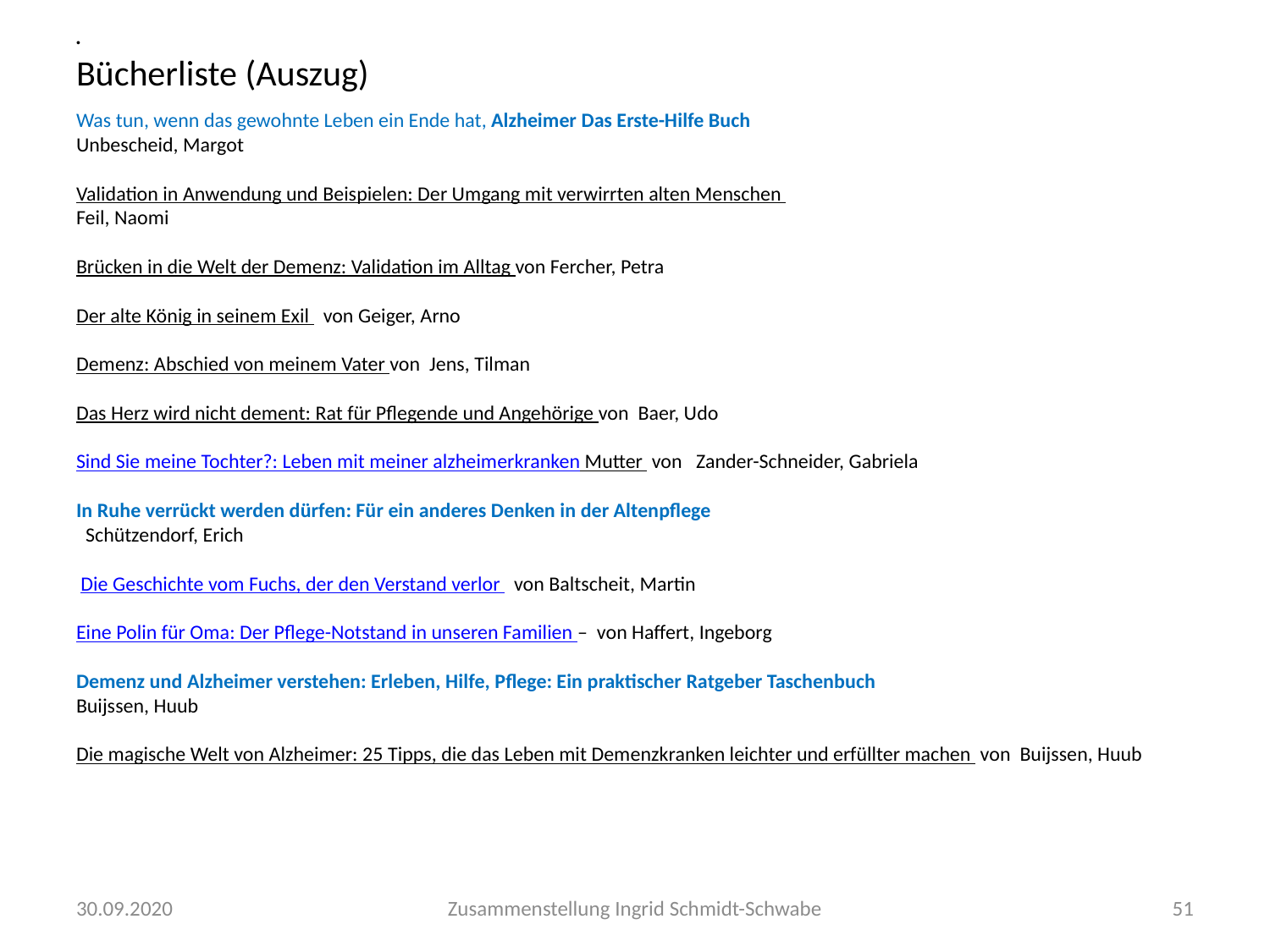

Bücherliste (Auszug)

Was tun, wenn das gewohnte Leben ein Ende hat, Alzheimer Das Erste-Hilfe Buch
Unbescheid, Margot

Validation in Anwendung und Beispielen: Der Umgang mit verwirrten alten Menschen
Feil, Naomi

Brücken in die Welt der Demenz: Validation im Alltag von Fercher, Petra

Der alte König in seinem Exil   von Geiger, Arno

Demenz: Abschied von meinem Vater von  Jens, Tilman

Das Herz wird nicht dement: Rat für Pflegende und Angehörige von  Baer, Udo

Sind Sie meine Tochter?: Leben mit meiner alzheimerkranken Mutter  von   Zander-Schneider, Gabriela

In Ruhe verrückt werden dürfen: Für ein anderes Denken in der Altenpflege
  Schützendorf, Erich

 Die Geschichte vom Fuchs, der den Verstand verlor   von Baltscheit, Martin

Eine Polin für Oma: Der Pflege-Notstand in unseren Familien –  von Haffert, Ingeborg
Demenz und Alzheimer verstehen: Erleben, Hilfe, Pflege: Ein praktischer Ratgeber Taschenbuch
Buijssen, Huub

Die magische Welt von Alzheimer: 25 Tipps, die das Leben mit Demenzkranken leichter und erfüllter machen  von  Buijssen, Huub

30.09.2020
Zusammenstellung Ingrid Schmidt-Schwabe
51